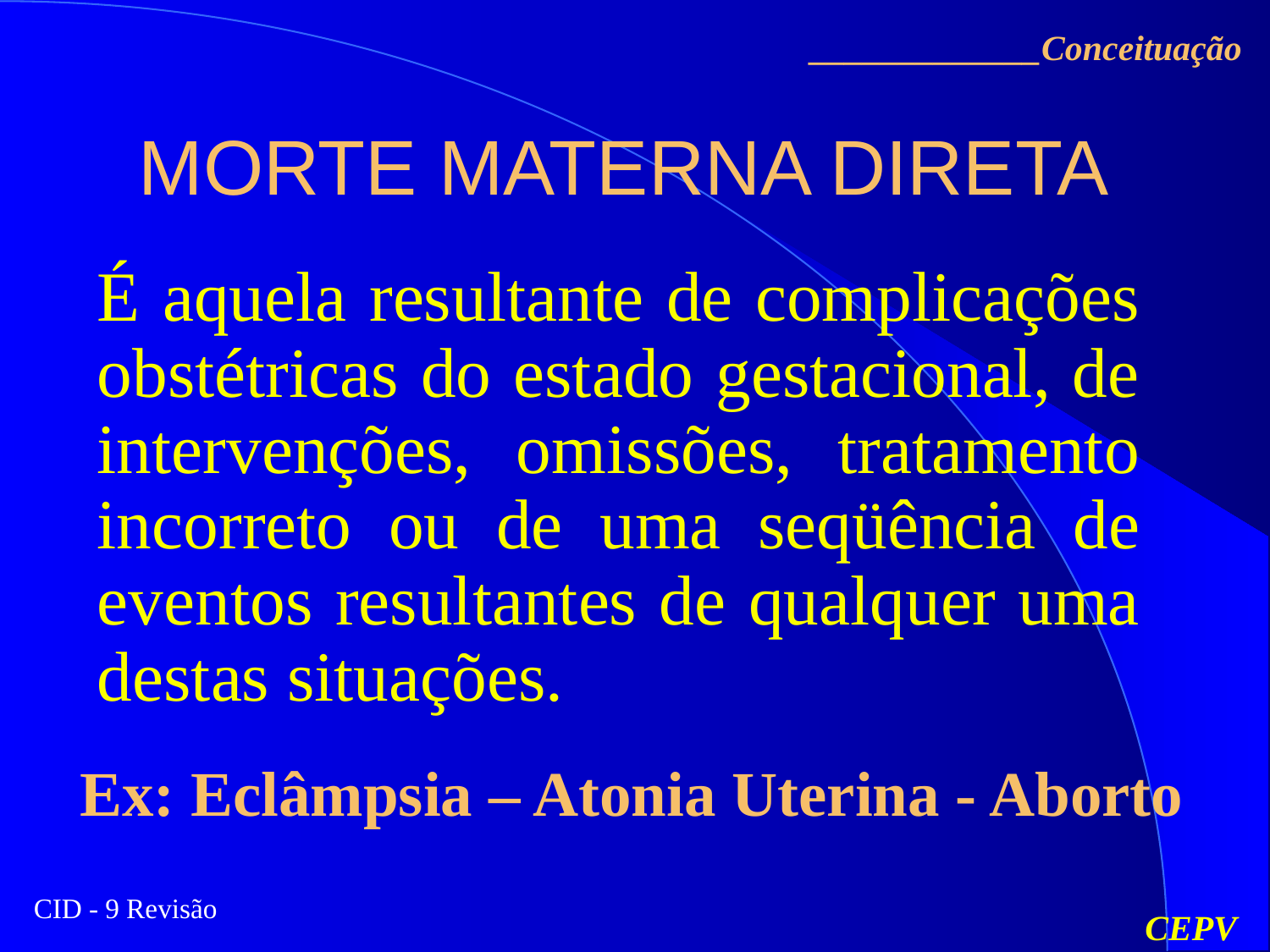

_____________Conceituação
# MORTE MATERNA DIRETA
É aquela resultante de complicações obstétricas do estado gestacional, de intervenções, omissões, tratamento incorreto ou de uma seqüência de eventos resultantes de qualquer uma destas situações.
Ex: Eclâmpsia – Atonia Uterina - Aborto
CID - 9 Revisão
CEPV